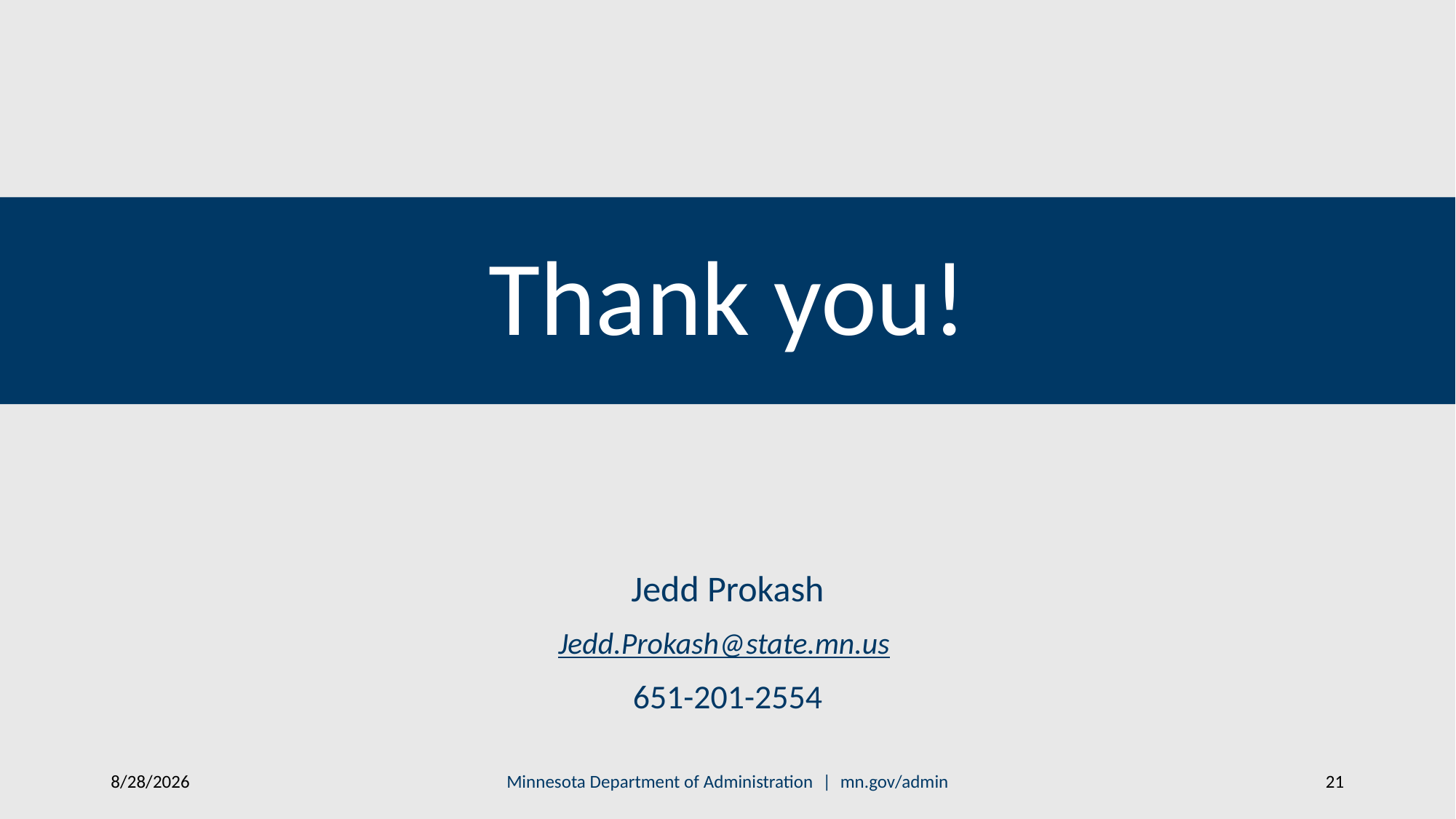

# Thank you!

Jedd Prokash
Jedd.Prokash@state.mn.us
651-201-2554
Minnesota Department of Administration | mn.gov/admin
8/28/2026
21